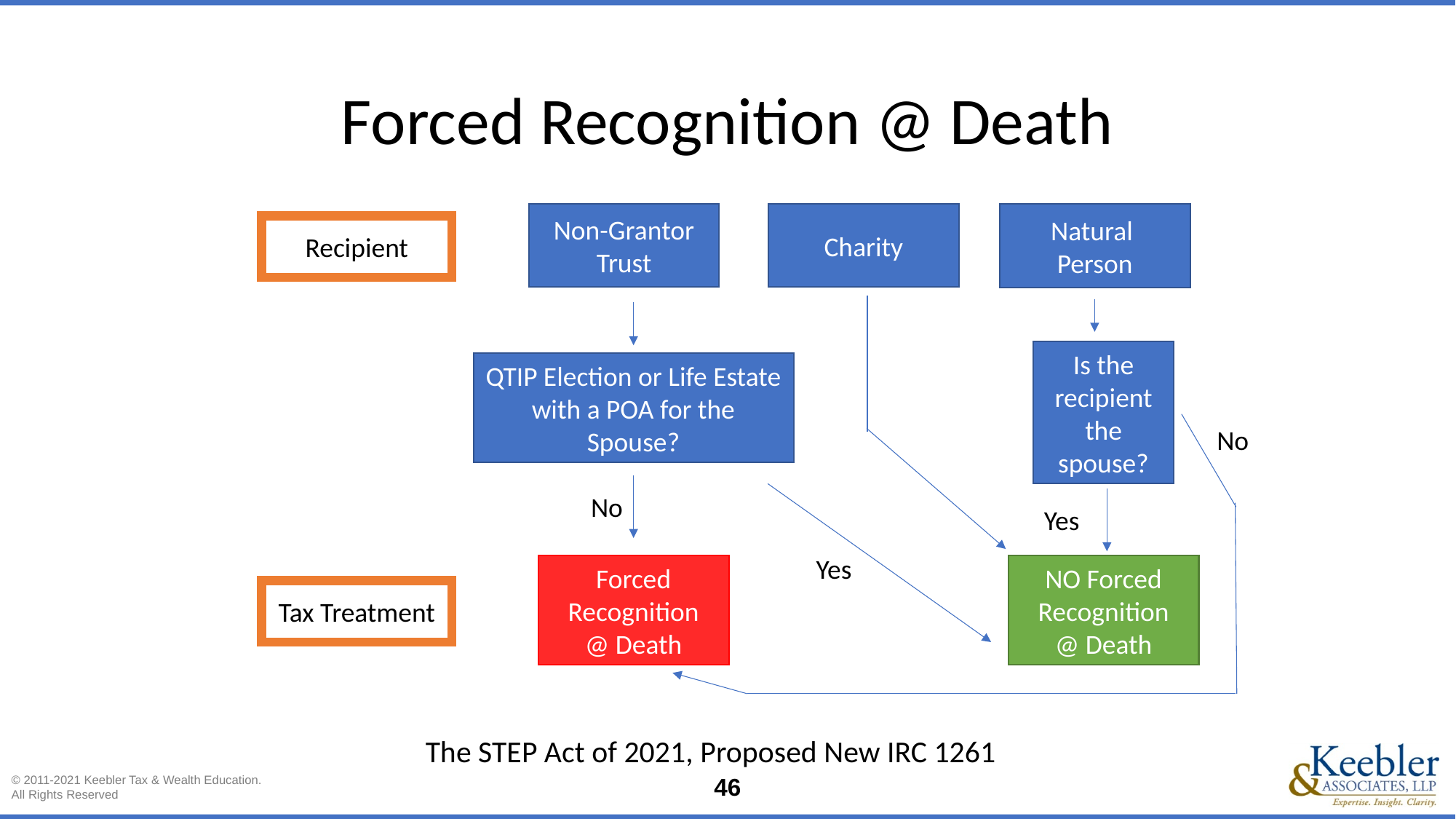

# Forced Recognition @ Death
Non-Grantor Trust
Charity
Natural
Person
Recipient
Is the recipient the spouse?
QTIP Election or Life Estate with a POA for the Spouse?
No
No
Yes
Yes
Forced Recognition
@ Death
NO Forced Recognition
@ Death
Tax Treatment
The STEP Act of 2021, Proposed New IRC 1261